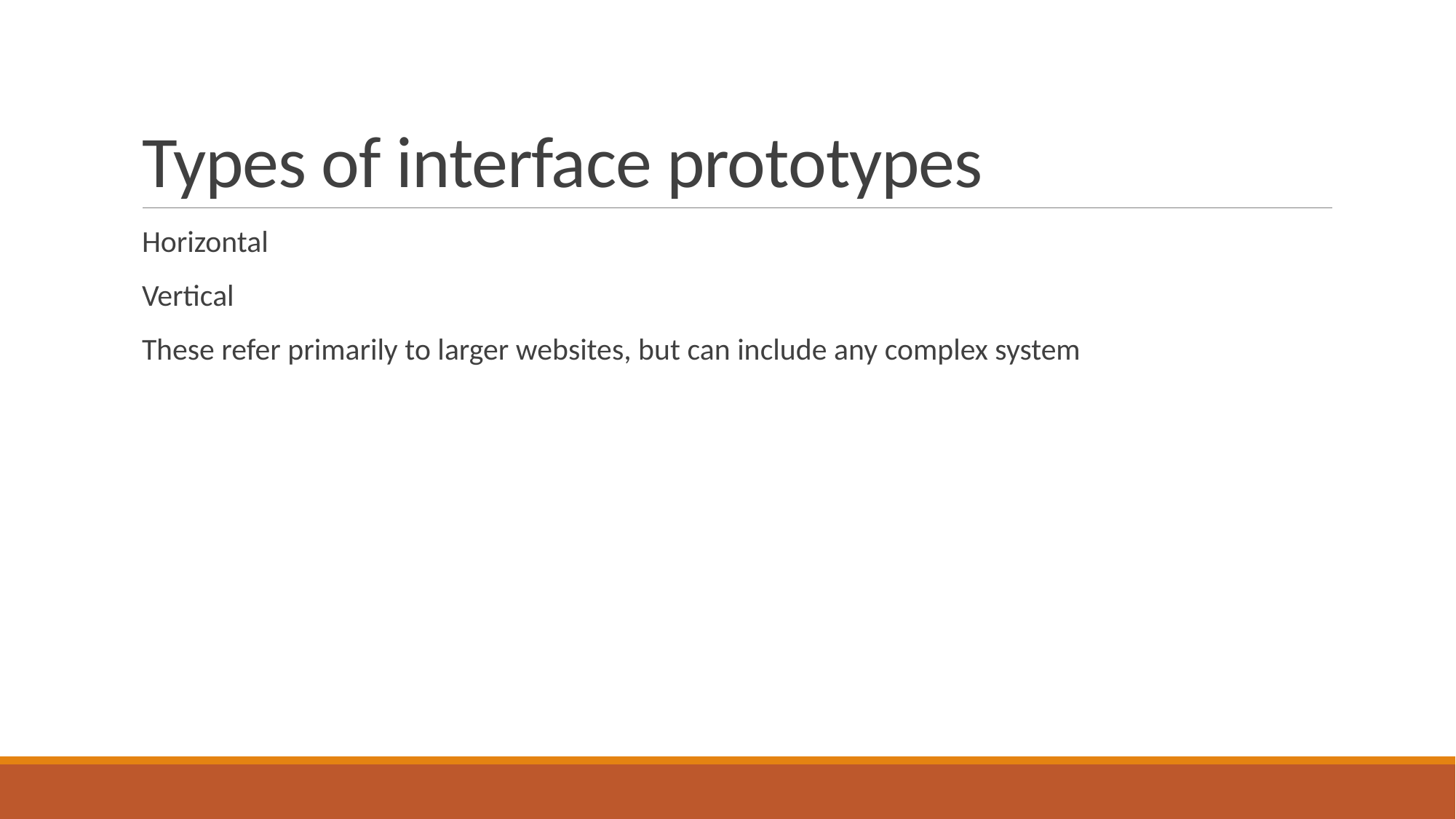

# Types of interface prototypes
Horizontal
Vertical
These refer primarily to larger websites, but can include any complex system